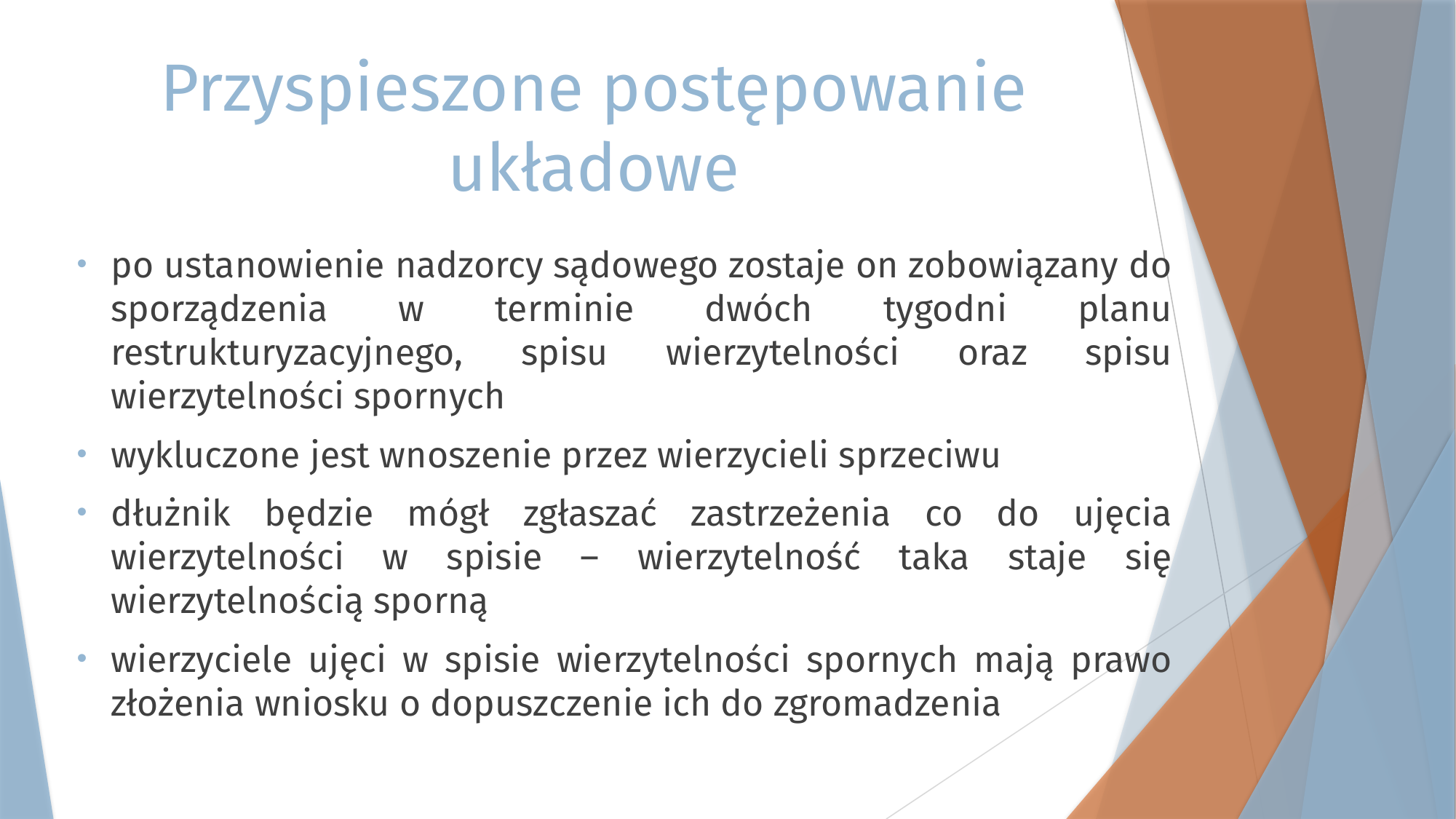

# Przyspieszone postępowanie układowe
po ustanowienie nadzorcy sądowego zostaje on zobowiązany do sporządzenia w terminie dwóch tygodni planu restrukturyzacyjnego, spisu wierzytelności oraz spisu wierzytelności spornych
wykluczone jest wnoszenie przez wierzycieli sprzeciwu
dłużnik będzie mógł zgłaszać zastrzeżenia co do ujęcia wierzytelności w spisie – wierzytelność taka staje się wierzytelnością sporną
wierzyciele ujęci w spisie wierzytelności spornych mają prawo złożenia wniosku o dopuszczenie ich do zgromadzenia